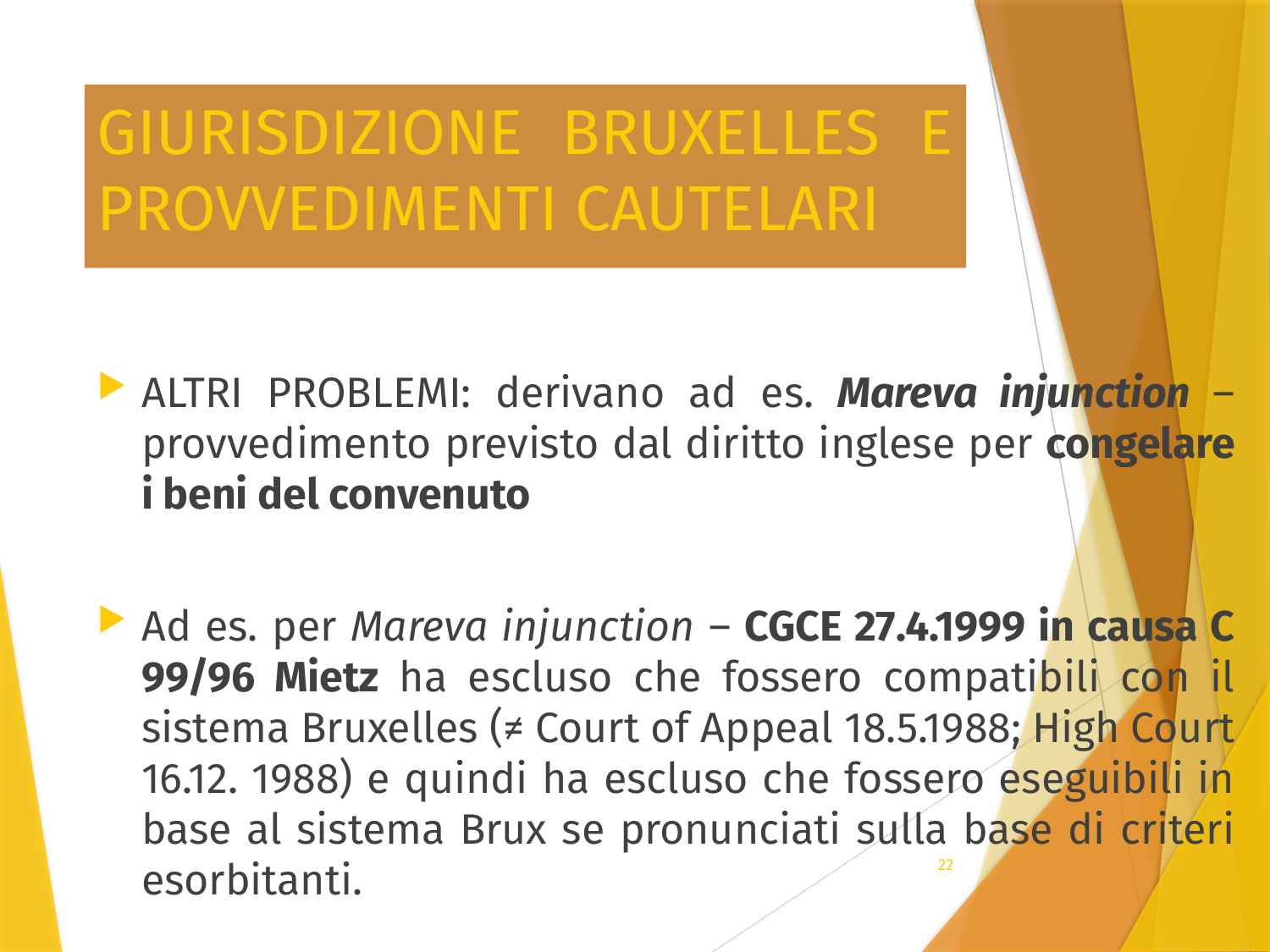

# GIURISDIZIONE BRUXELLES E PROVVEDIMENTI CAUTELARI

ALTRI PROBLEMI: derivano ad es. Mareva injunction – provvedimento previsto dal diritto inglese per congelare i beni del convenuto

Ad es. per Mareva injunction – CGCE 27.4.1999 in causa C 99/96 Mietz ha escluso che fossero compatibili con il sistema Bruxelles (≠ Court of Appeal 18.5.1988; High Court 16.12. 1988) e quindi ha escluso che fossero eseguibili in base al sistema Brux se pronunciati sulla base di criteri esorbitanti.

22